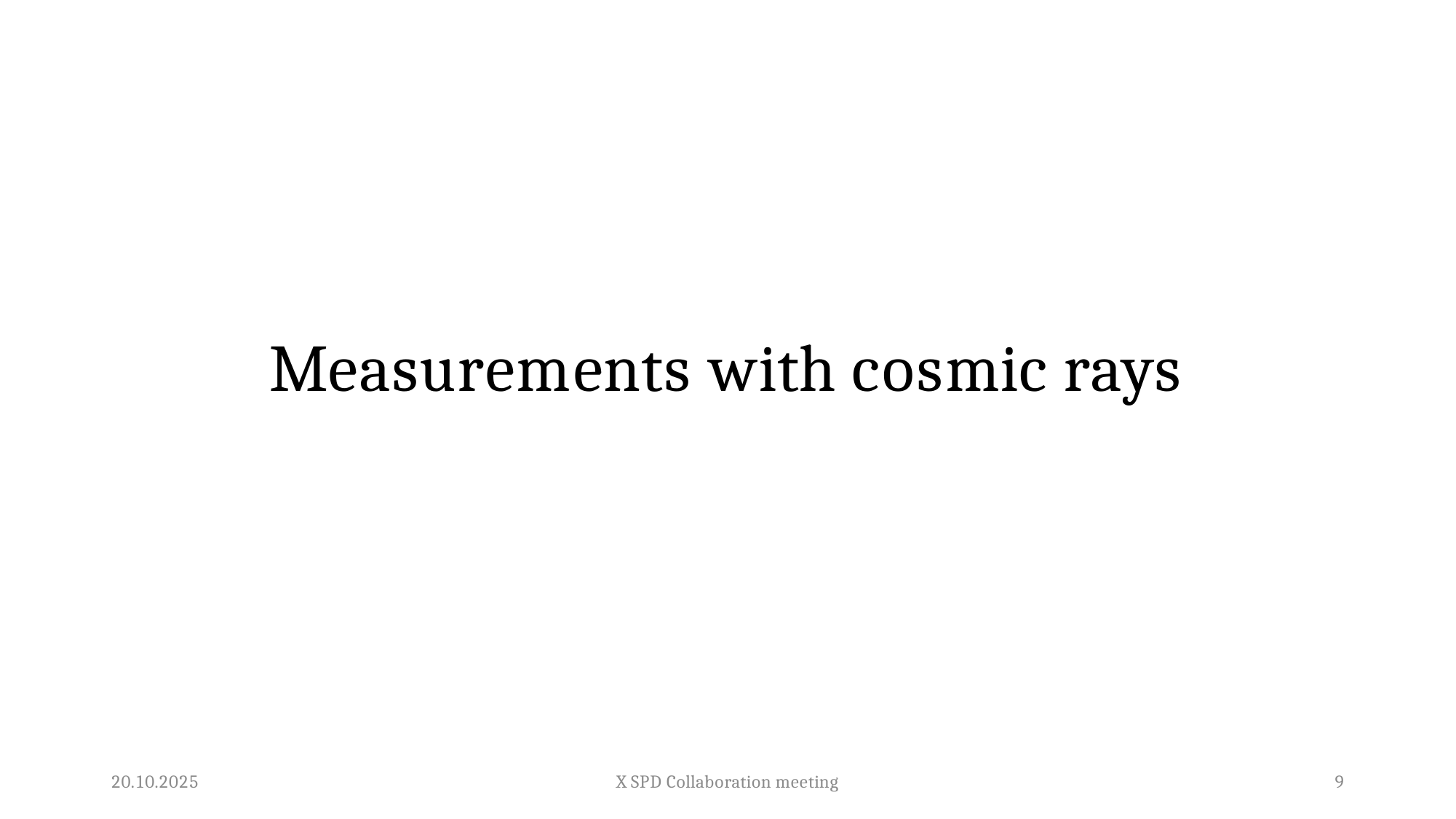

# Measurements with cosmic rays
20.10.2025
X SPD Collaboration meeting
9